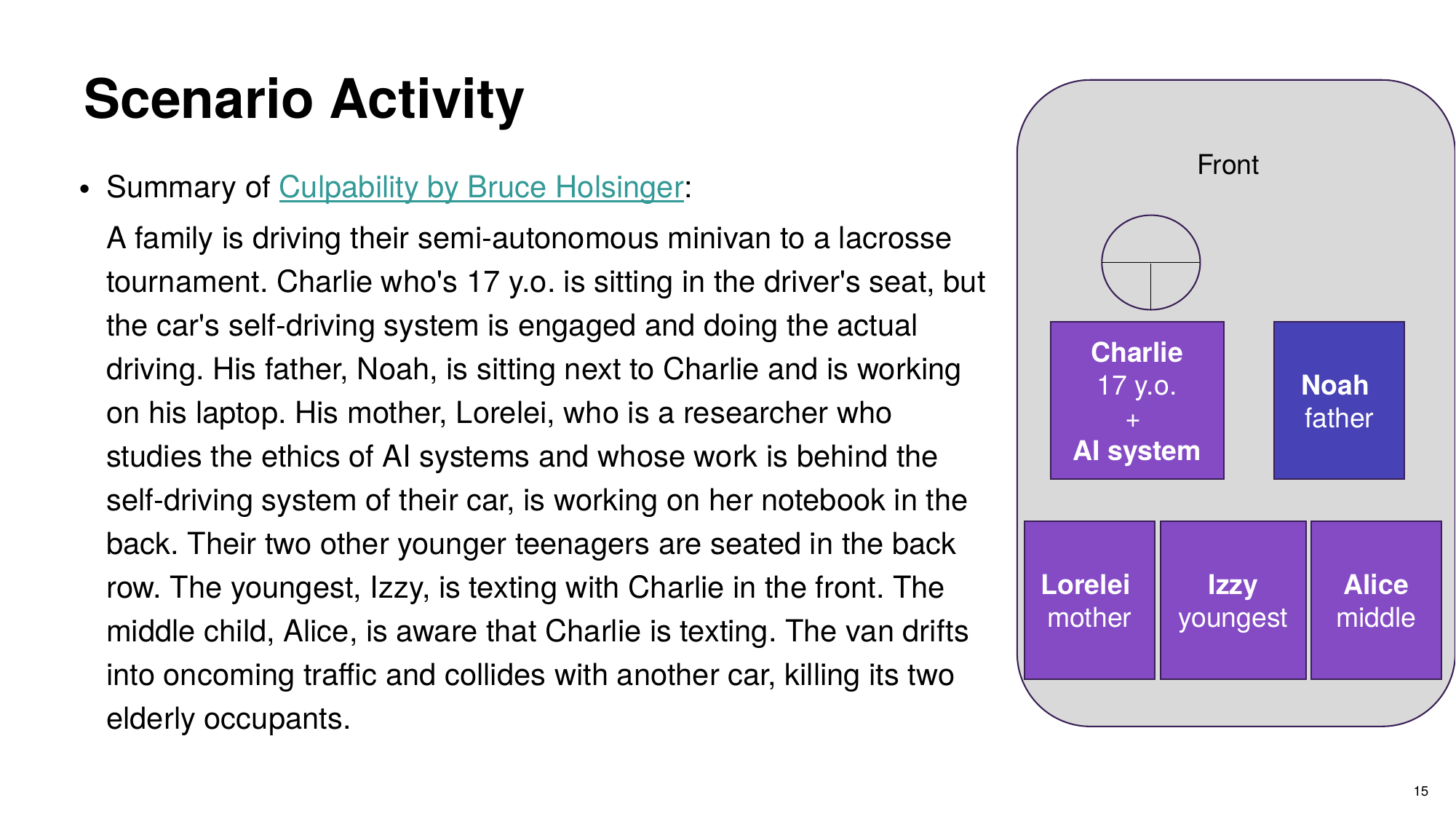

# Scenario Activity

Front
Summary of Culpability by Bruce Holsinger:
A family is driving their semi-autonomous minivan to a lacrosse tournament. Charlie who's 17 y.o. is sitting in the driver's seat, but the car's self-driving system is engaged and doing the actual driving. His father, Noah, is sitting next to Charlie and is working on his laptop. His mother, Lorelei, who is a researcher who studies the ethics of AI systems and whose work is behind the self-driving system of their car, is working on her notebook in the back. Their two other younger teenagers are seated in the back row. The youngest, Izzy, is texting with Charlie in the front. The middle child, Alice, is aware that Charlie is texting. The van drifts into oncoming traffic and collides with another car, killing its two elderly occupants.

Charlie
17 y.o.
+
AI system
Noah
father
Alice
middle
Izzy
youngest
Lorelei
mother
15